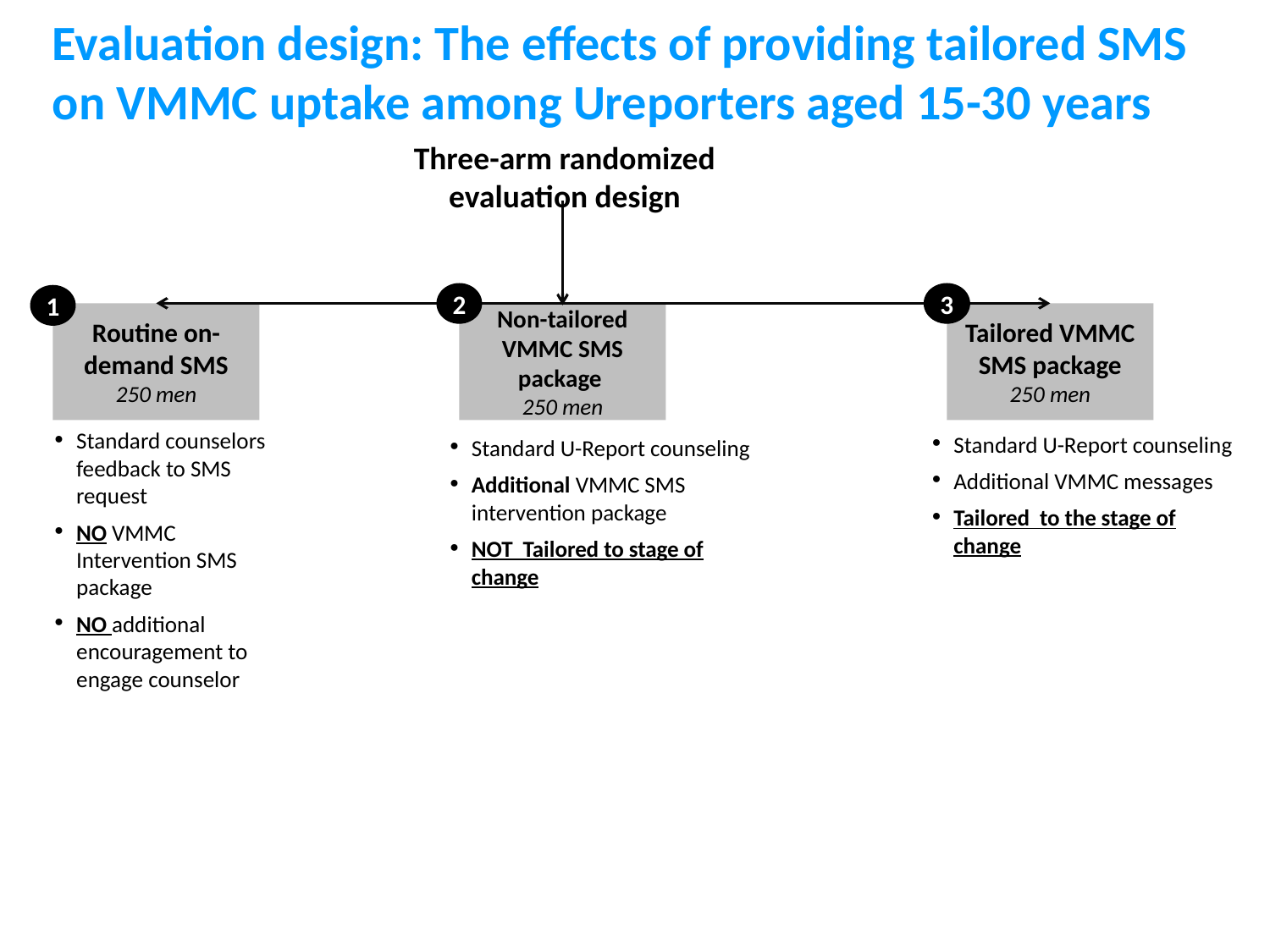

Evaluation design: The effects of providing tailored SMS on VMMC uptake among Ureporters aged 15-30 years
Three-arm randomized evaluation design
3
2
1
Routine on- demand SMS
250 men
Non-tailored VMMC SMS package
250 men
Tailored VMMC SMS package
250 men
Standard counselors feedback to SMS request
NO VMMC Intervention SMS package
NO additional encouragement to engage counselor
Standard U-Report counseling
Additional VMMC messages
Tailored  to the stage of change
Standard U-Report counseling
Additional VMMC SMS intervention package
NOT  Tailored to stage of change